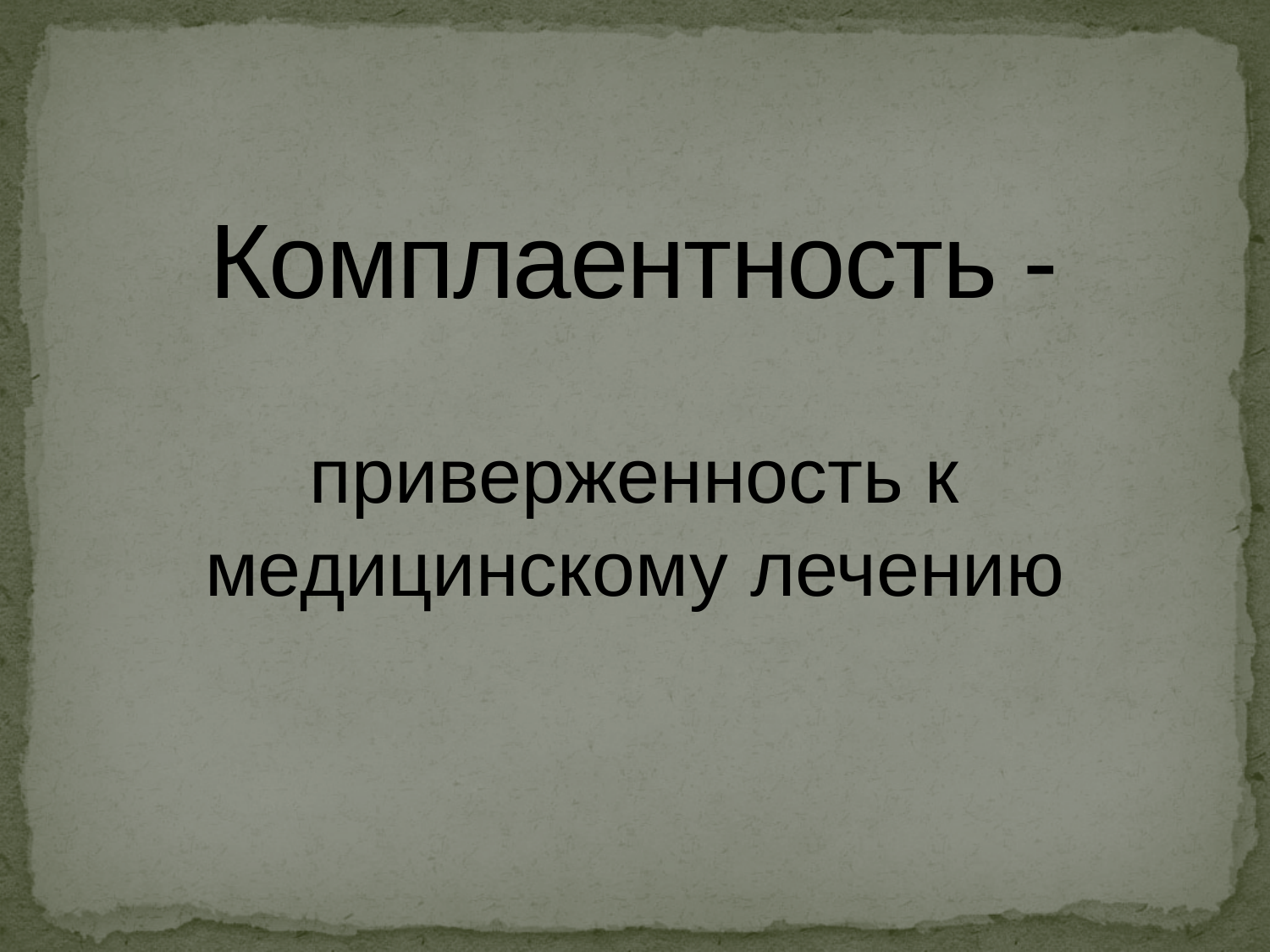

# Комплаентность -

приверженность к медицинскому лечению